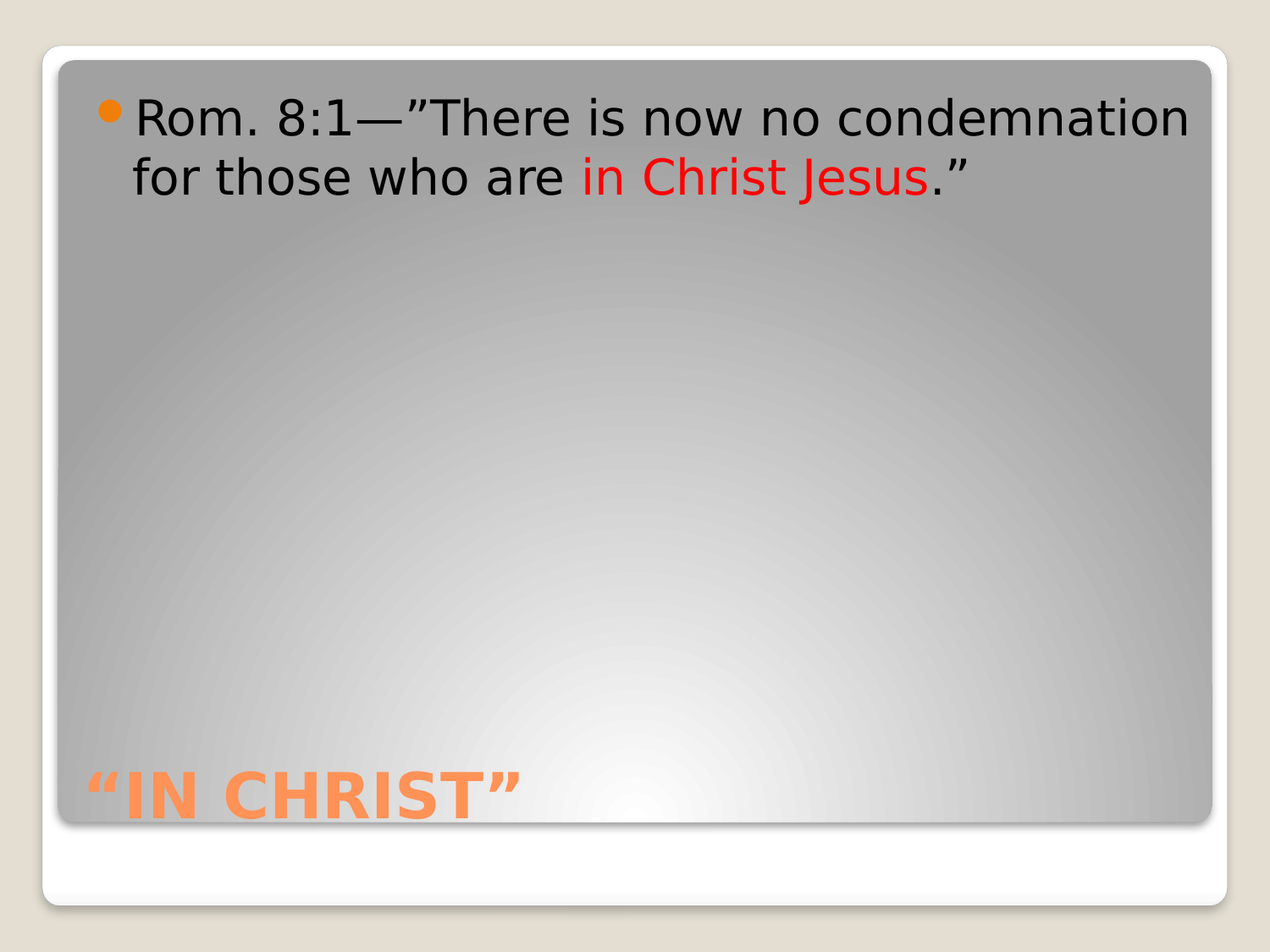

Rom. 8:1—”There is now no condemnation for those who are in Christ Jesus.”
# “IN CHRIST”